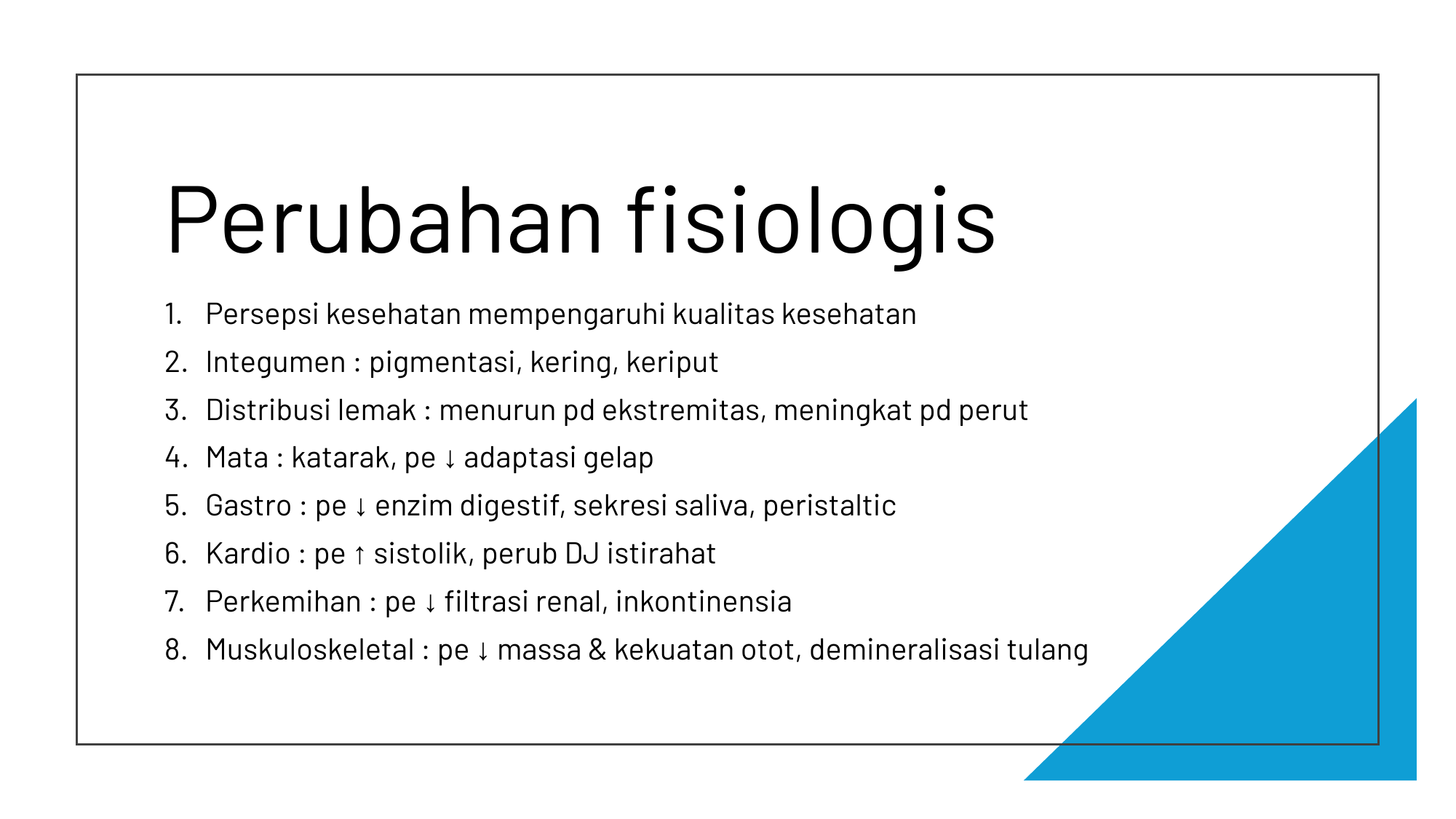

# Perubahan fisiologis
Persepsi kesehatan mempengaruhi kualitas kesehatan
Integumen : pigmentasi, kering, keriput
Distribusi lemak : menurun pd ekstremitas, meningkat pd perut
Mata : katarak, pe ↓ adaptasi gelap
Gastro : pe ↓ enzim digestif, sekresi saliva, peristaltic
Kardio : pe ↑ sistolik, perub DJ istirahat
Perkemihan : pe ↓ filtrasi renal, inkontinensia
Muskuloskeletal : pe ↓ massa & kekuatan otot, demineralisasi tulang